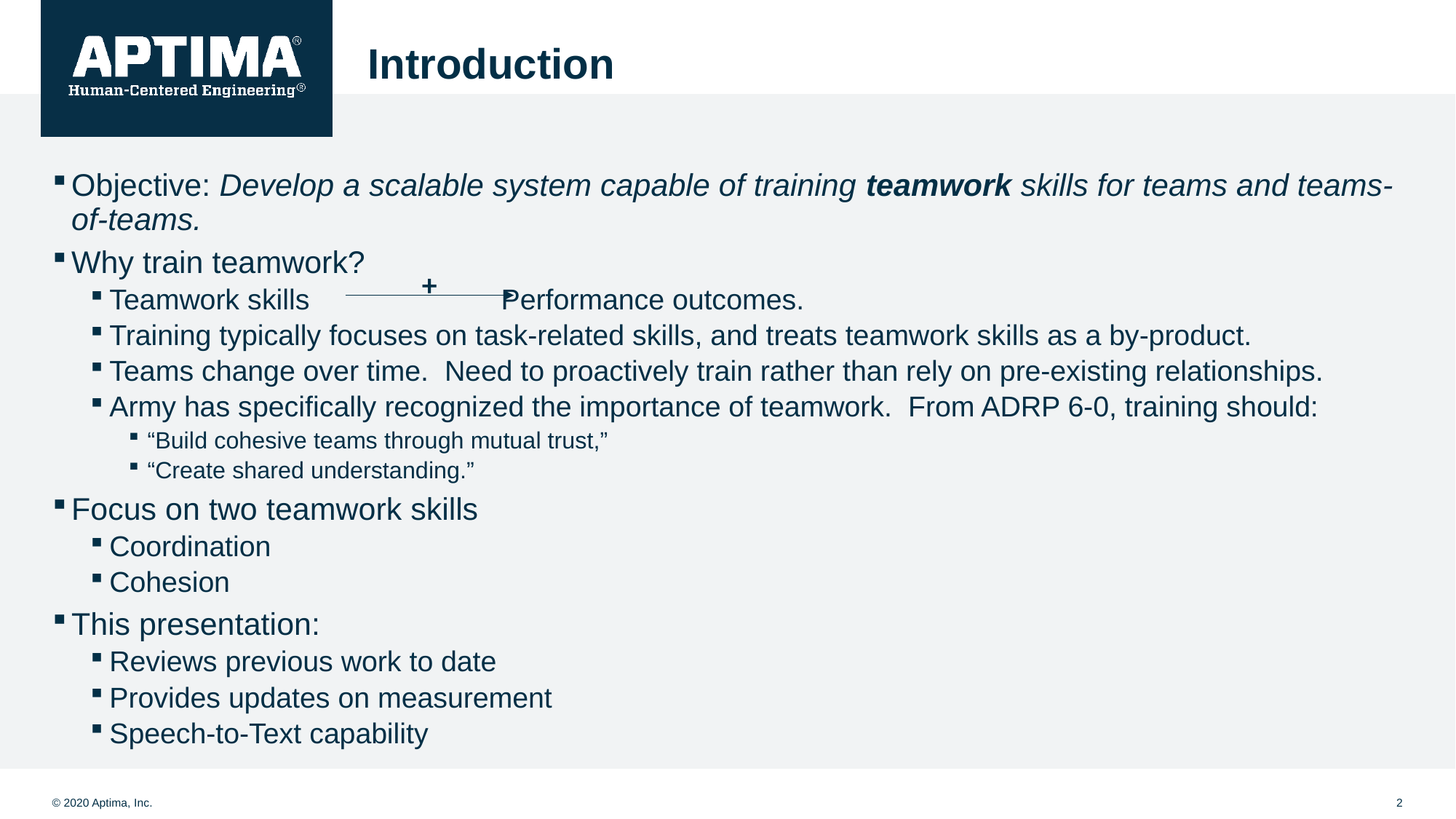

# Introduction
Objective: Develop a scalable system capable of training teamwork skills for teams and teams-of-teams.
Why train teamwork?
Teamwork skills                        Performance outcomes.
Training typically focuses on task-related skills, and treats teamwork skills as a by-product.
Teams change over time.  Need to proactively train rather than rely on pre-existing relationships.
Army has specifically recognized the importance of teamwork.  From ADRP 6-0, training should:
“Build cohesive teams through mutual trust,”
“Create shared understanding.”
Focus on two teamwork skills
Coordination
Cohesion
This presentation:
Reviews previous work to date
Provides updates on measurement
Speech-to-Text capability

+
2